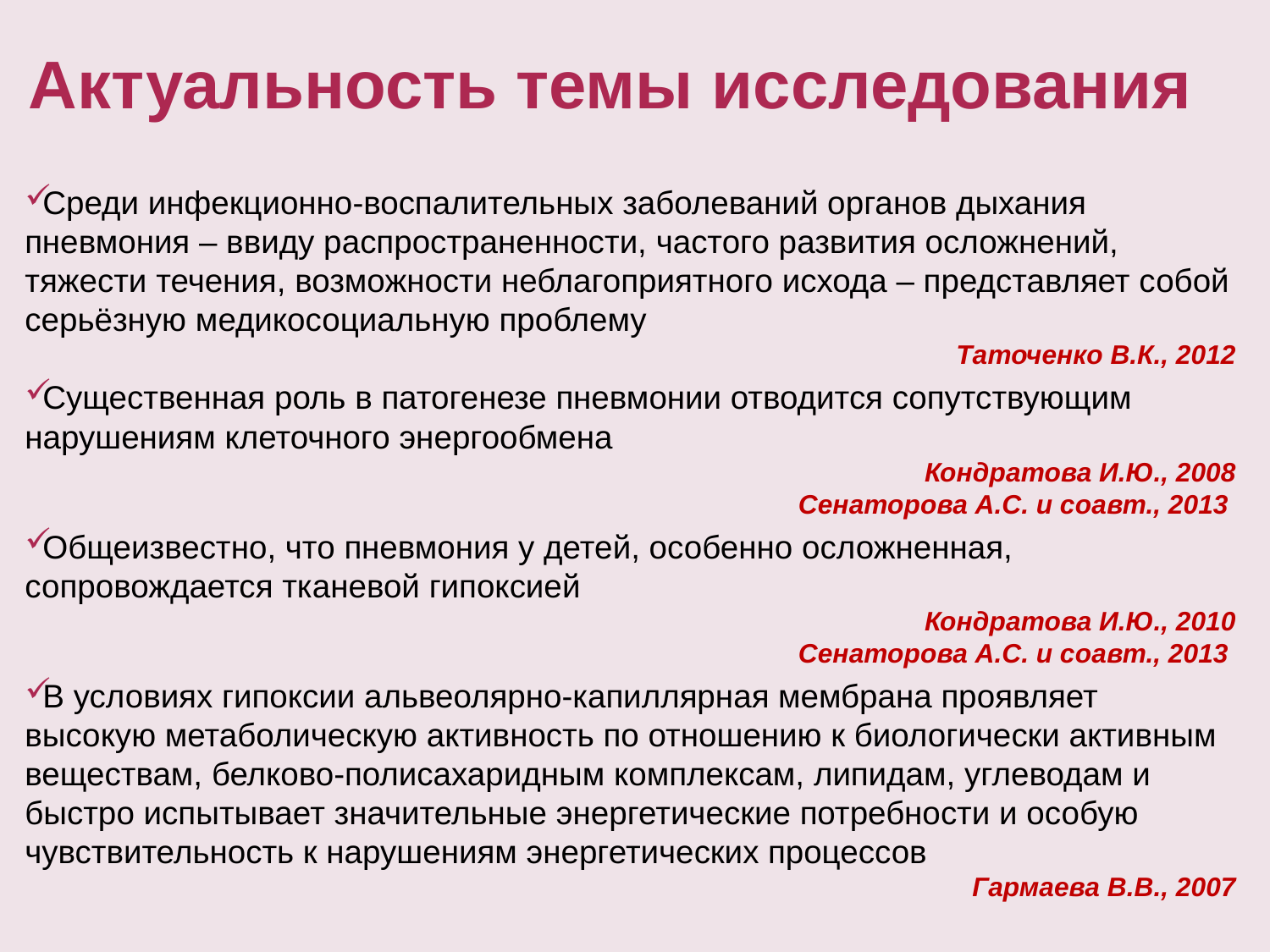

# Актуальность темы исследования
Среди инфекционно-воспалительных заболеваний органов дыхания пневмония – ввиду распространенности, частого развития осложнений, тяжести течения, возможности неблагоприятного исхода – представляет собой серьёзную медикосоциальную проблему
Таточенко В.К., 2012
Существенная роль в патогенезе пневмонии отводится сопутствующим нарушениям клеточного энергообмена
Кондратова И.Ю., 2008
Сенаторова А.С. и соавт., 2013
Общеизвестно, что пневмония у детей, особенно осложненная, сопровождается тканевой гипоксией
Кондратова И.Ю., 2010
Сенаторова А.С. и соавт., 2013
В условиях гипоксии альвеолярно-капиллярная мембрана проявляет высокую метаболическую активность по отношению к биологически активным веществам, белково-полисахаридным комплексам, липидам, углеводам и быстро испытывает значительные энергетические потребности и особую чувствительность к нарушениям энергетических процессов
Гармаева В.В., 2007